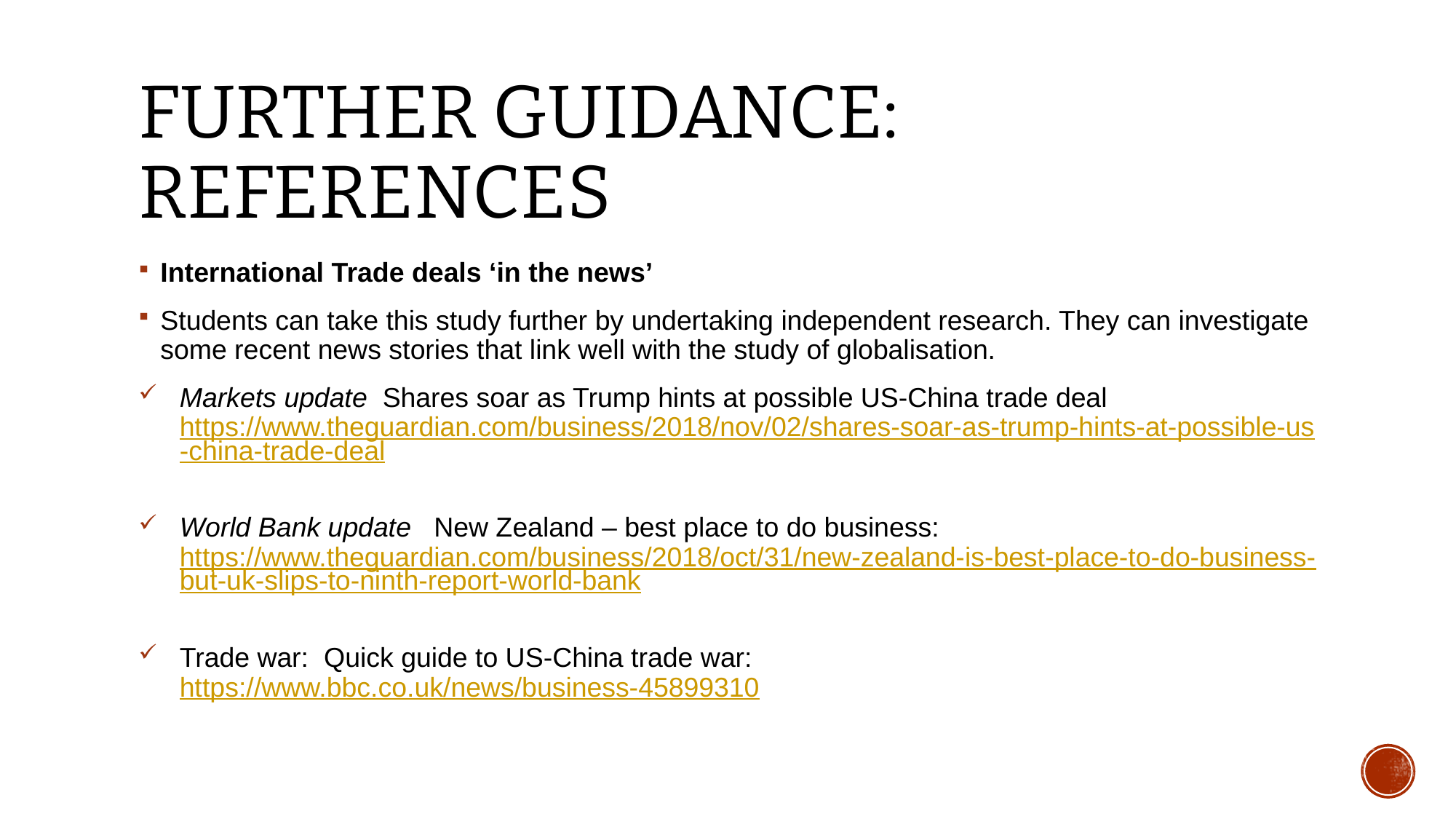

# Further Guidance: References
International Trade deals ‘in the news’
Students can take this study further by undertaking independent research. They can investigate some recent news stories that link well with the study of globalisation.
Markets update  Shares soar as Trump hints at possible US-China trade deal https://www.theguardian.com/business/2018/nov/02/shares-soar-as-trump-hints-at-possible-us-china-trade-deal
World Bank update   New Zealand – best place to do business: https://www.theguardian.com/business/2018/oct/31/new-zealand-is-best-place-to-do-business-but-uk-slips-to-ninth-report-world-bank
Trade war:  Quick guide to US-China trade war:  https://www.bbc.co.uk/news/business-45899310